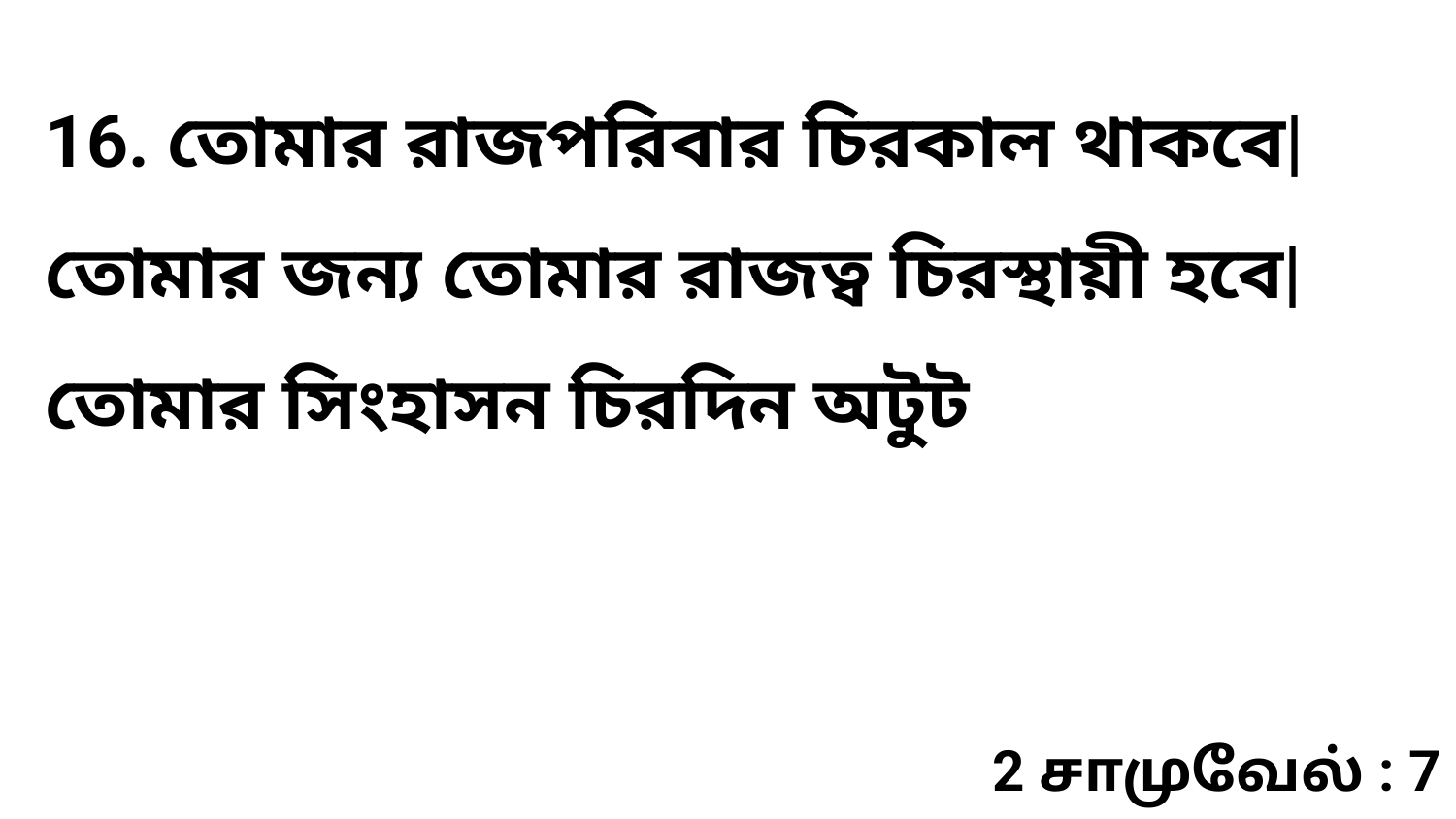

16. তোমার রাজপরিবার চিরকাল থাকবে| তোমার জন্য তোমার রাজত্ব চিরস্থায়ী হবে| তোমার সিংহাসন চিরদিন অটুট
2 சாமுவேல் : 7